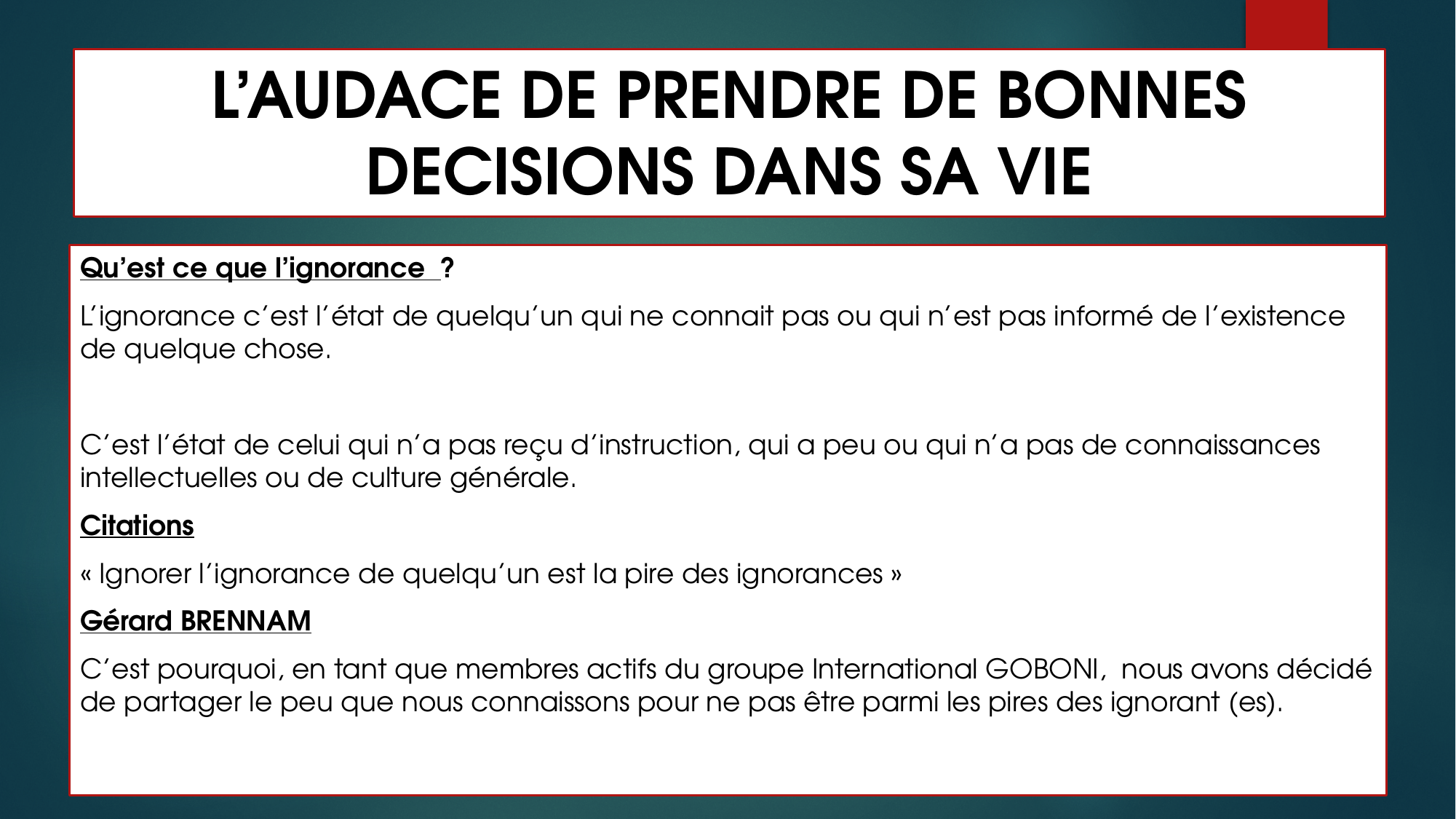

# L’AUDACE DE PRENDRE DE BONNES DECISIONS DANS SA VIE
Qu’est ce que l’ignorance  ?
L’ignorance c’est l’état de quelqu’un qui ne connait pas ou qui n’est pas informé de l’existence de quelque chose.

C’est l’état de celui qui n’a pas reçu d’instruction, qui a peu ou qui n’a pas de connaissances intellectuelles ou de culture générale.
Citations
« Ignorer l’ignorance de quelqu’un est la pire des ignorances »
Gérard BRENNAM
C’est pourquoi, en tant que membres actifs du groupe International GOBONI,  nous avons décidé de partager le peu que nous connaissons pour ne pas être parmi les pires des ignorant (es).